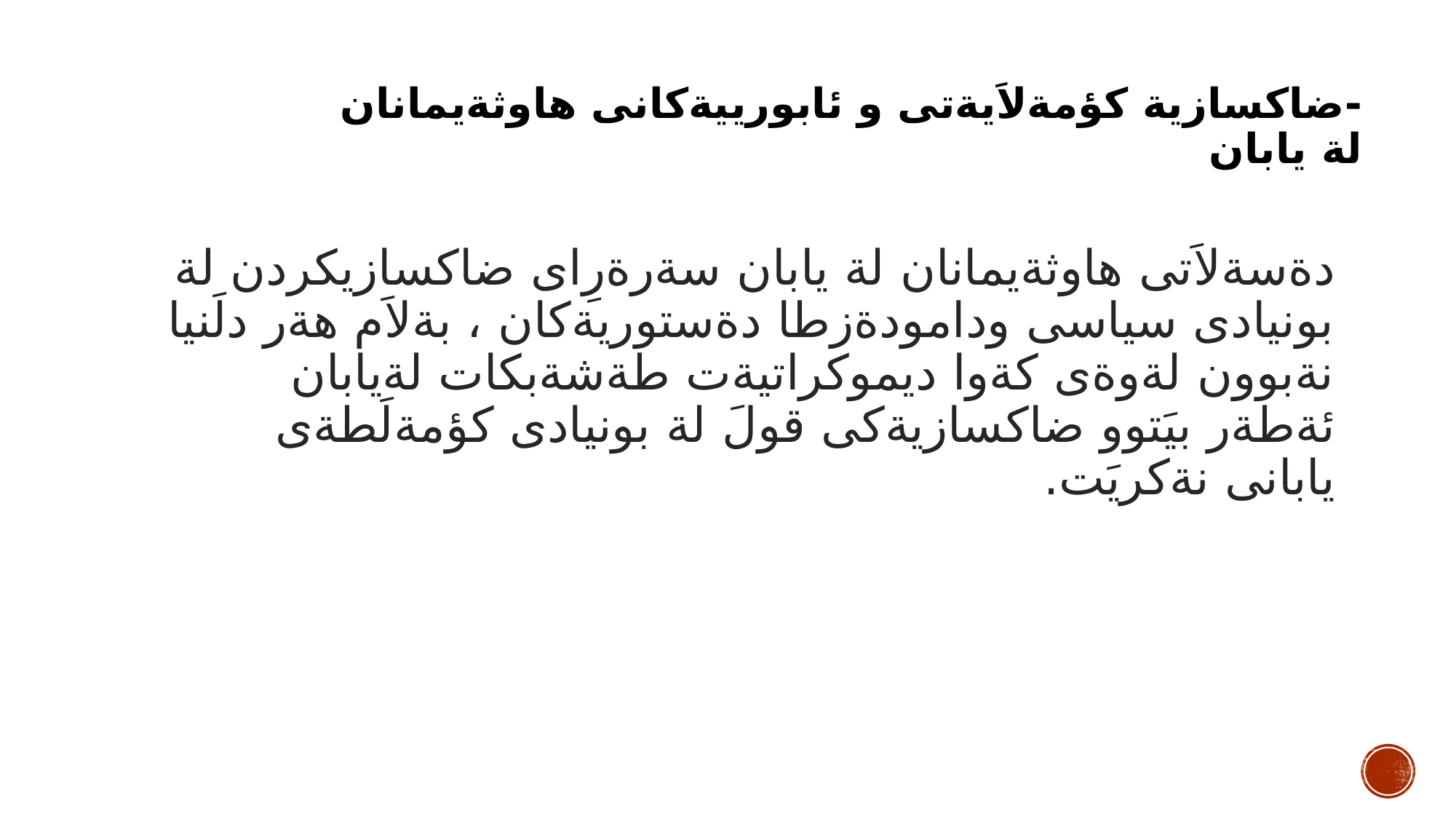

# -ضاكسازية كؤمةلاَيةتى و ئابورييةكانى هاوثةيمانان لة يابان
دةسةلاَتى هاوثةيمانان لة يابان سةرةرِاى ضاكسازيكردن لة بونيادى سياسى ودامودةزطا دةستوريةكان ، بةلاَم هةر دلَنيا نةبوون لةوةى كةوا ديموكراتيةت طةشةبكات لةيابان ئةطةر بيَتوو ضاكسازيةكى قولَ لة بونيادى كؤمةلَطةى يابانى نةكريَت.